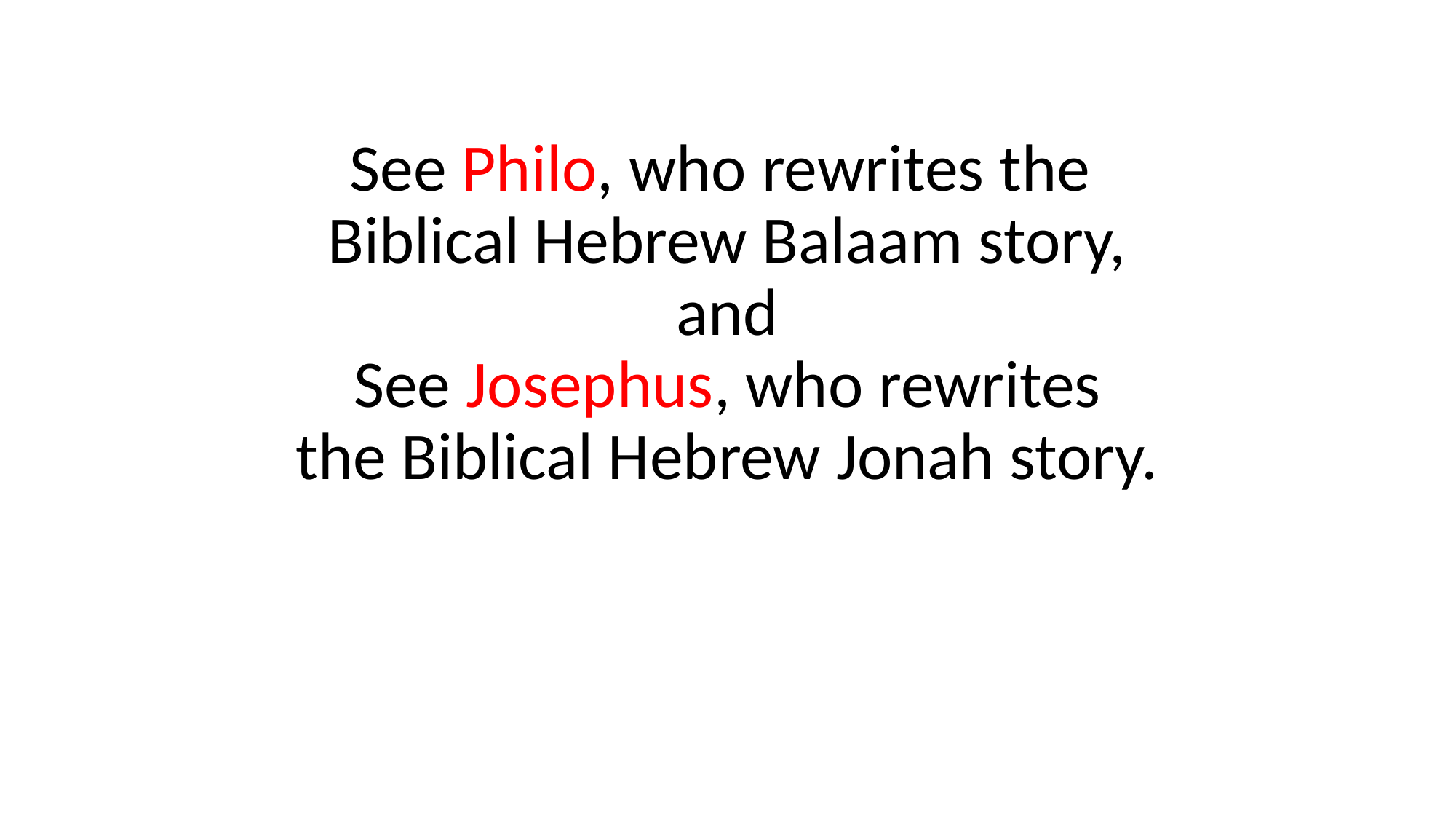

# See Philo, who rewrites the Biblical Hebrew Balaam story, and See Josephus, who rewrites the Biblical Hebrew Jonah story.